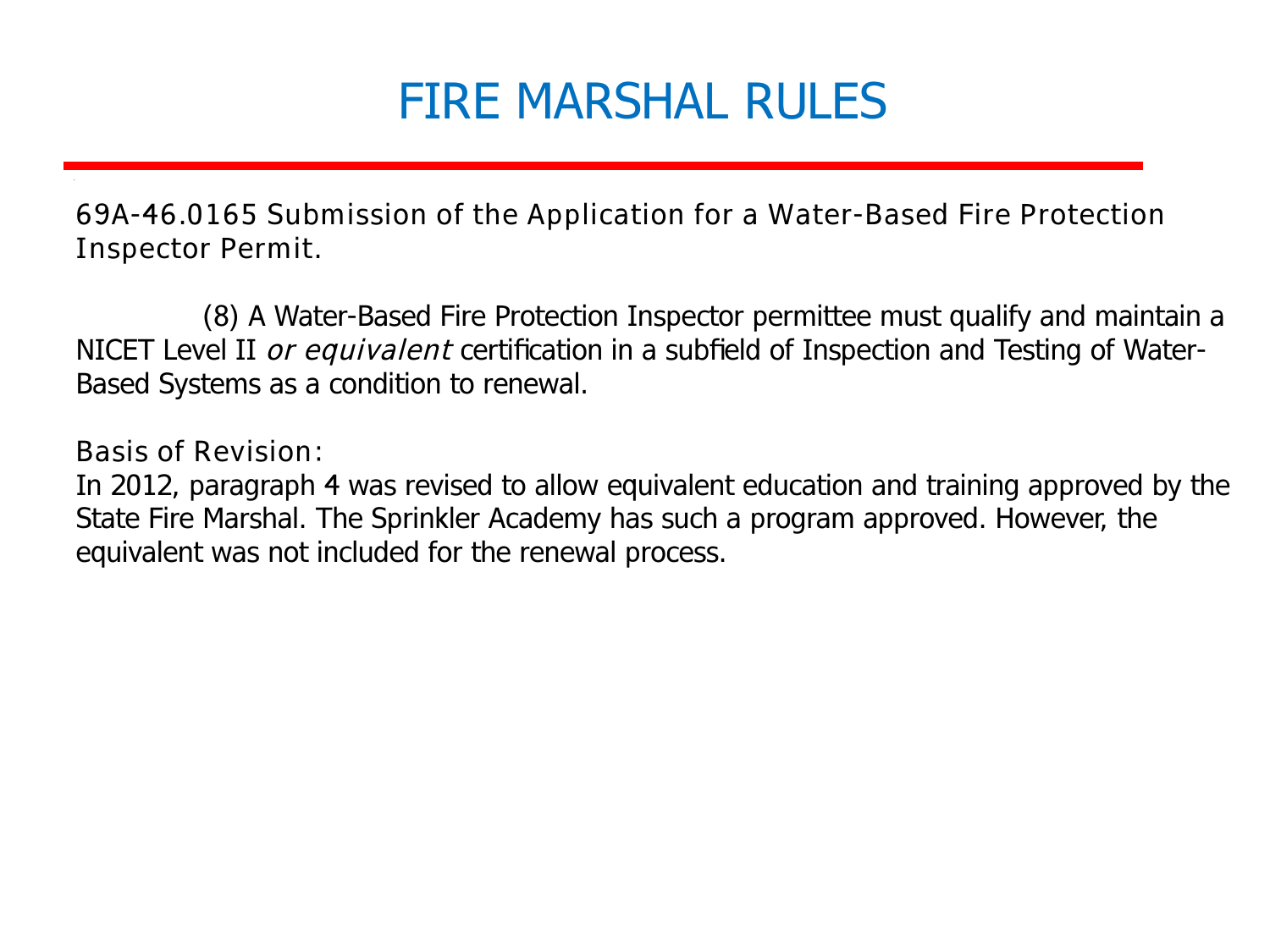

# FIRE MARSHAL RULES
69A-46.0165 Submission of the Application for a Water-Based Fire Protection Inspector Permit.

	(8) A Water-Based Fire Protection Inspector permittee must qualify and maintain a NICET Level II or equivalent certification in a subfield of Inspection and Testing of Water-Based Systems as a condition to renewal.

Basis of Revision:
In 2012, paragraph 4 was revised to allow equivalent education and training approved by the State Fire Marshal. The Sprinkler Academy has such a program approved. However, the equivalent was not included for the renewal process.